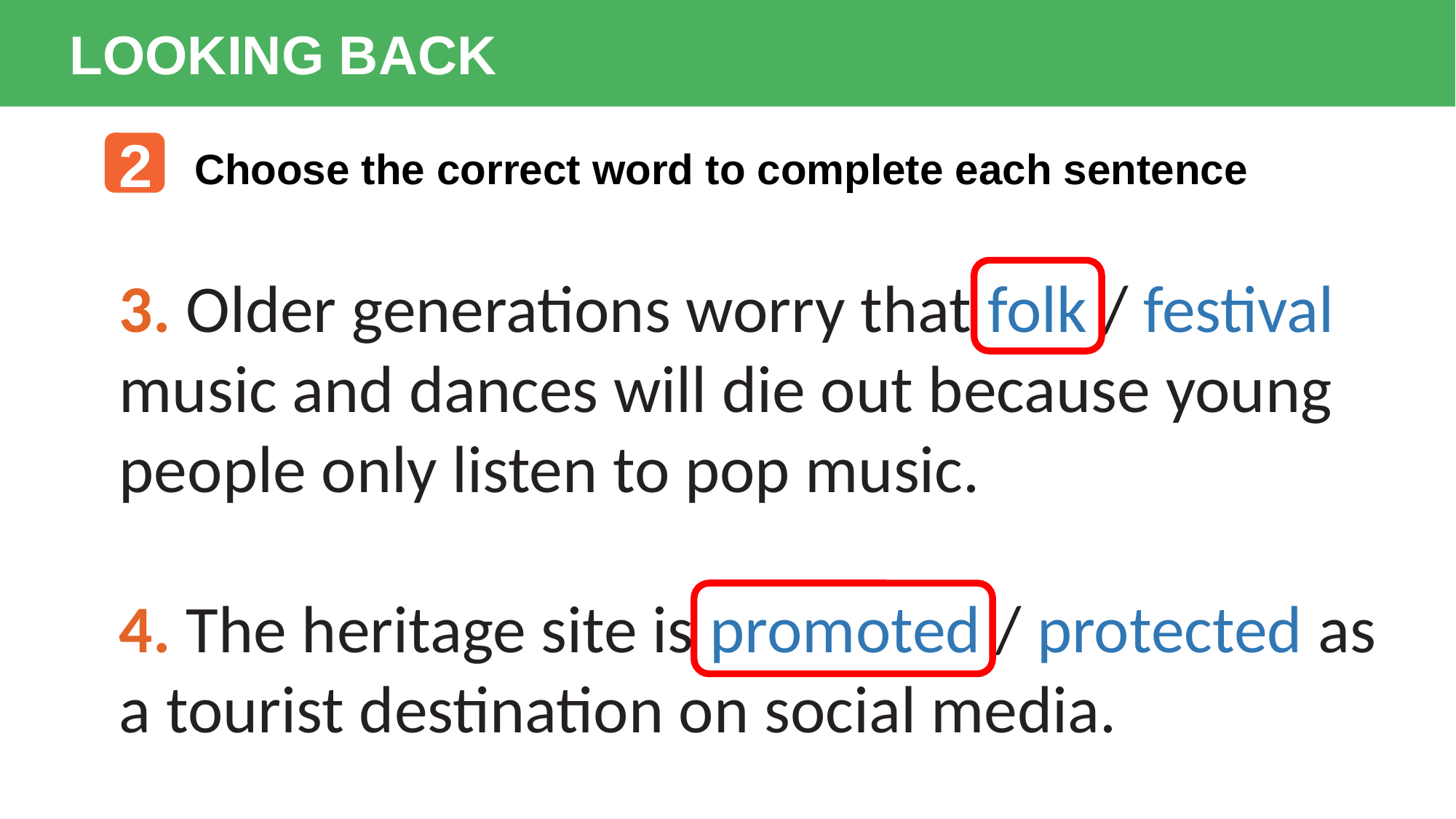

LOOKING BACK
2

Choose the correct word to complete each sentence
3. Older generations worry that folk / festival music and dances will die out because young people only listen to pop music.
4. The heritage site is promoted / protected as a tourist destination on social media.